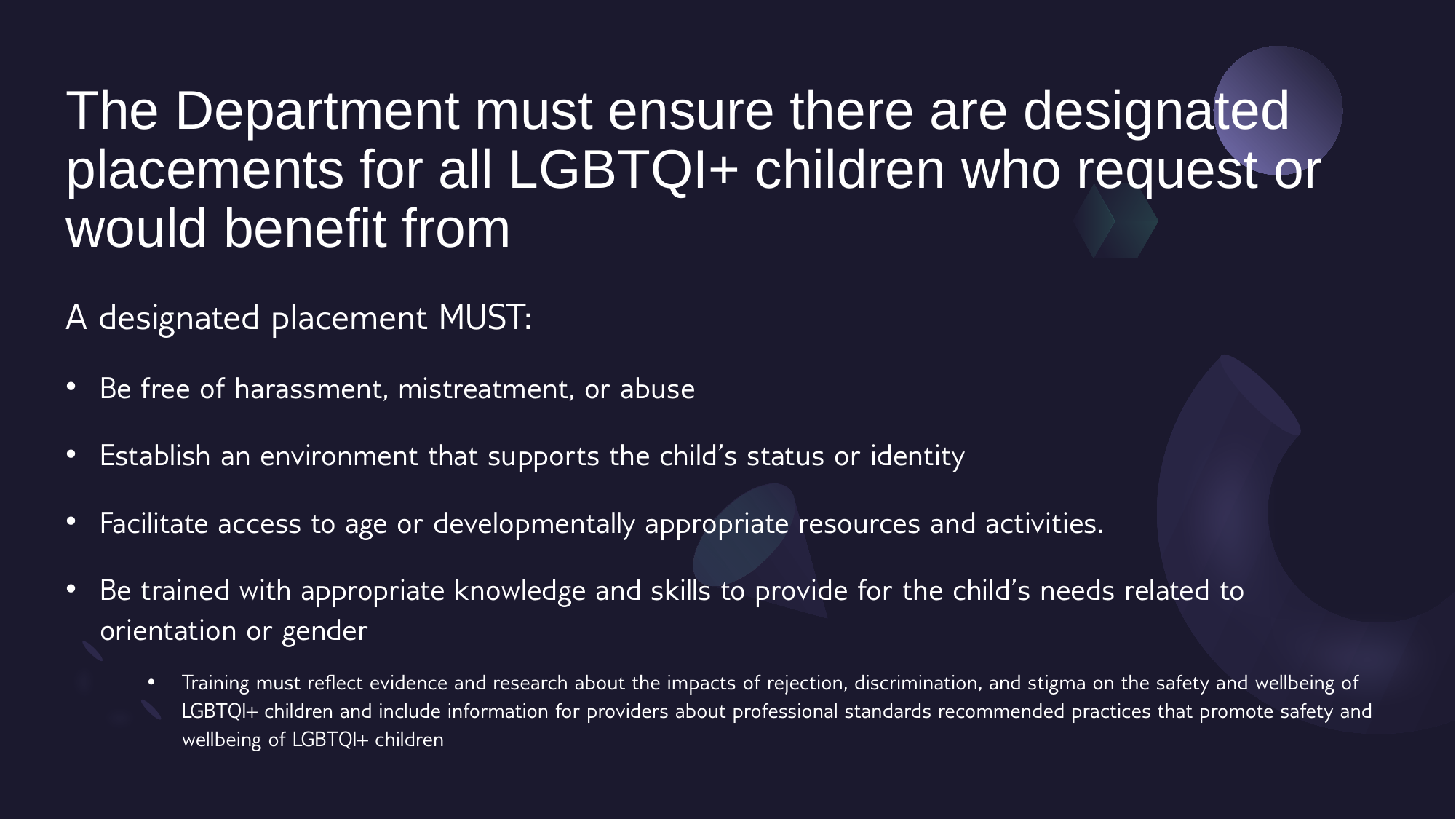

# The Department must ensure there are designated placements for all LGBTQI+ children who request or would benefit from
A designated placement MUST:
Be free of harassment, mistreatment, or abuse
Establish an environment that supports the child’s status or identity
Facilitate access to age or developmentally appropriate resources and activities.
Be trained with appropriate knowledge and skills to provide for the child’s needs related to orientation or gender
Training must reflect evidence and research about the impacts of rejection, discrimination, and stigma on the safety and wellbeing of LGBTQI+ children and include information for providers about professional standards recommended practices that promote safety and wellbeing of LGBTQI+ children